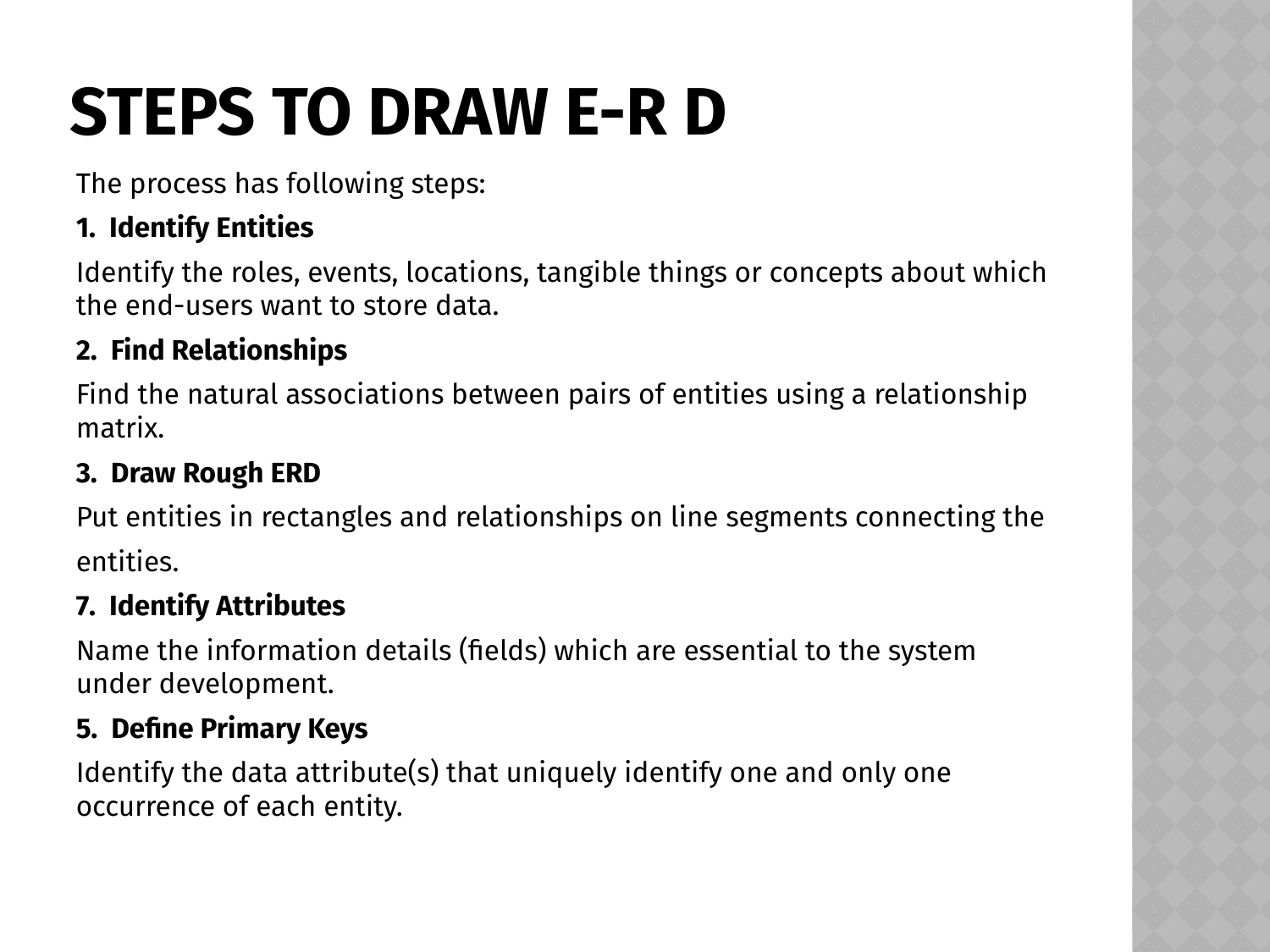

# Steps to draw e-r d
The process has following steps:
1.  Identify Entities
Identify the roles, events, locations, tangible things or concepts about which the end-users want to store data.
2.  Find Relationships
Find the natural associations between pairs of entities using a relationship matrix.
3.  Draw Rough ERD
Put entities in rectangles and relationships on line segments connecting the
entities.
7.  Identify Attributes
Name the information details (fields) which are essential to the system under development.
5.  Define Primary Keys
Identify the data attribute(s) that uniquely identify one and only one occurrence of each entity.